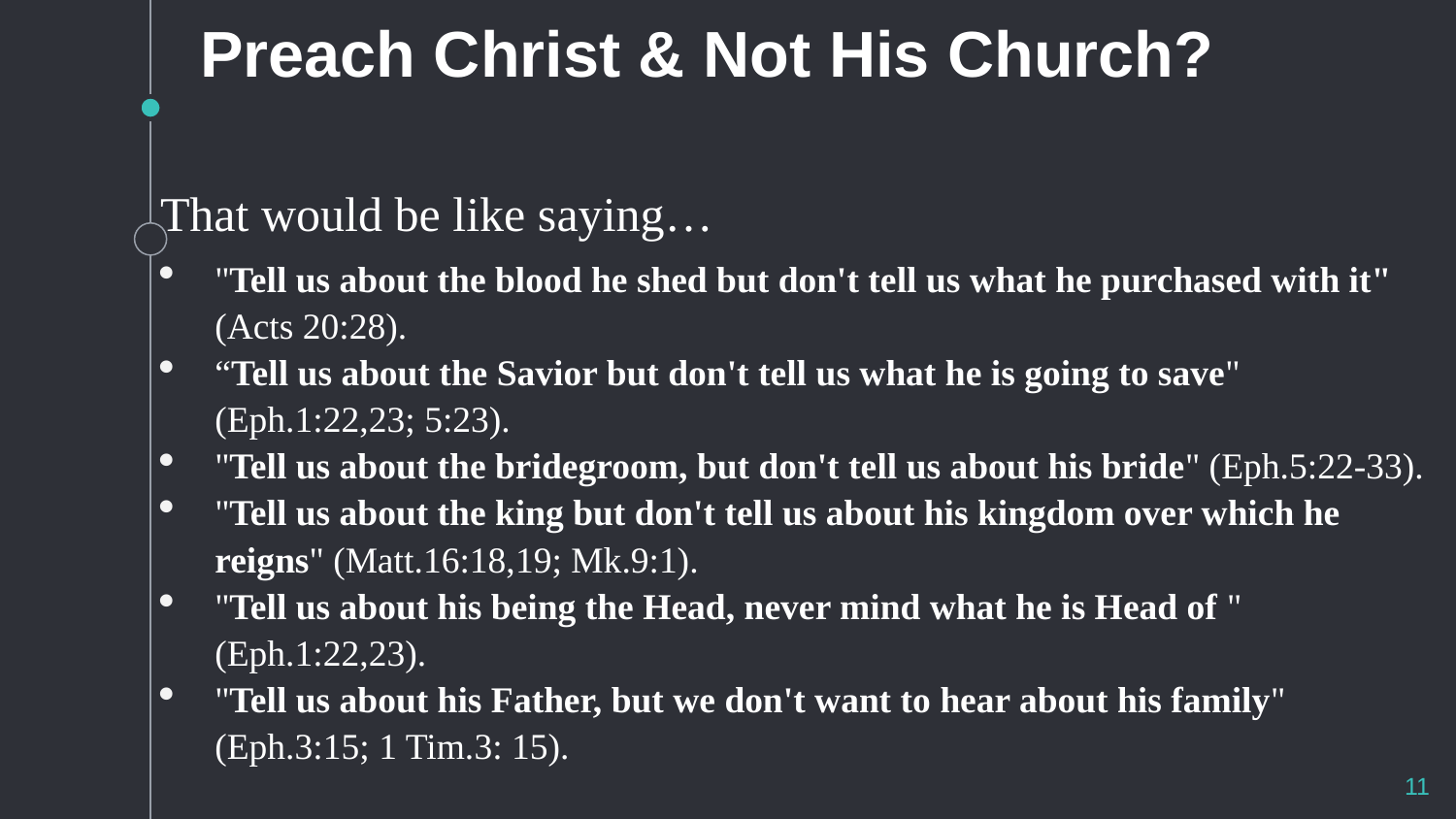

# Preach Christ & Not His Church?
That would be like saying…
"Tell us about the blood he shed but don't tell us what he purchased with it" (Acts 20:28).
“Tell us about the Savior but don't tell us what he is going to save"  (Eph.1:22,23; 5:23).
"Tell us about the bridegroom, but don't tell us about his bride" (Eph.5:22-33).
"Tell us about the king but don't tell us about his kingdom over which he reigns" (Matt.16:18,19; Mk.9:1).
"Tell us about his being the Head, never mind what he is Head of " (Eph.1:22,23).
"Tell us about his Father, but we don't want to hear about his family"  (Eph.3:15; 1 Tim.3: 15).
11